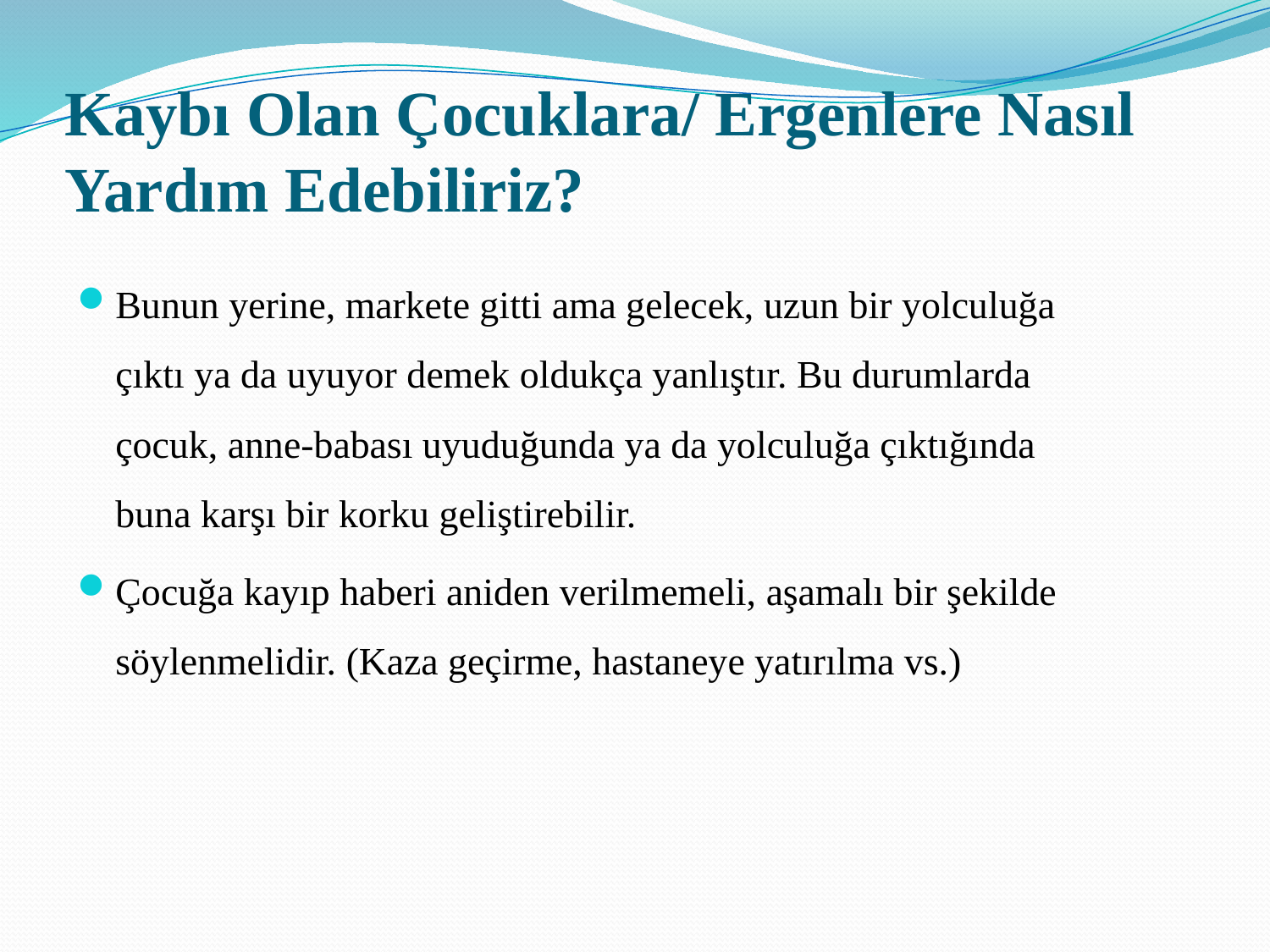

# Kaybı Olan Çocuklara/ Ergenlere Nasıl Yardım Edebiliriz?

Bunun yerine, markete gitti ama gelecek, uzun bir yolculuğa çıktı ya da uyuyor demek oldukça yanlıştır. Bu durumlarda çocuk, anne-babası uyuduğunda ya da yolculuğa çıktığında buna karşı bir korku geliştirebilir.
Çocuğa kayıp haberi aniden verilmemeli, aşamalı bir şekilde söylenmelidir. (Kaza geçirme, hastaneye yatırılma vs.)